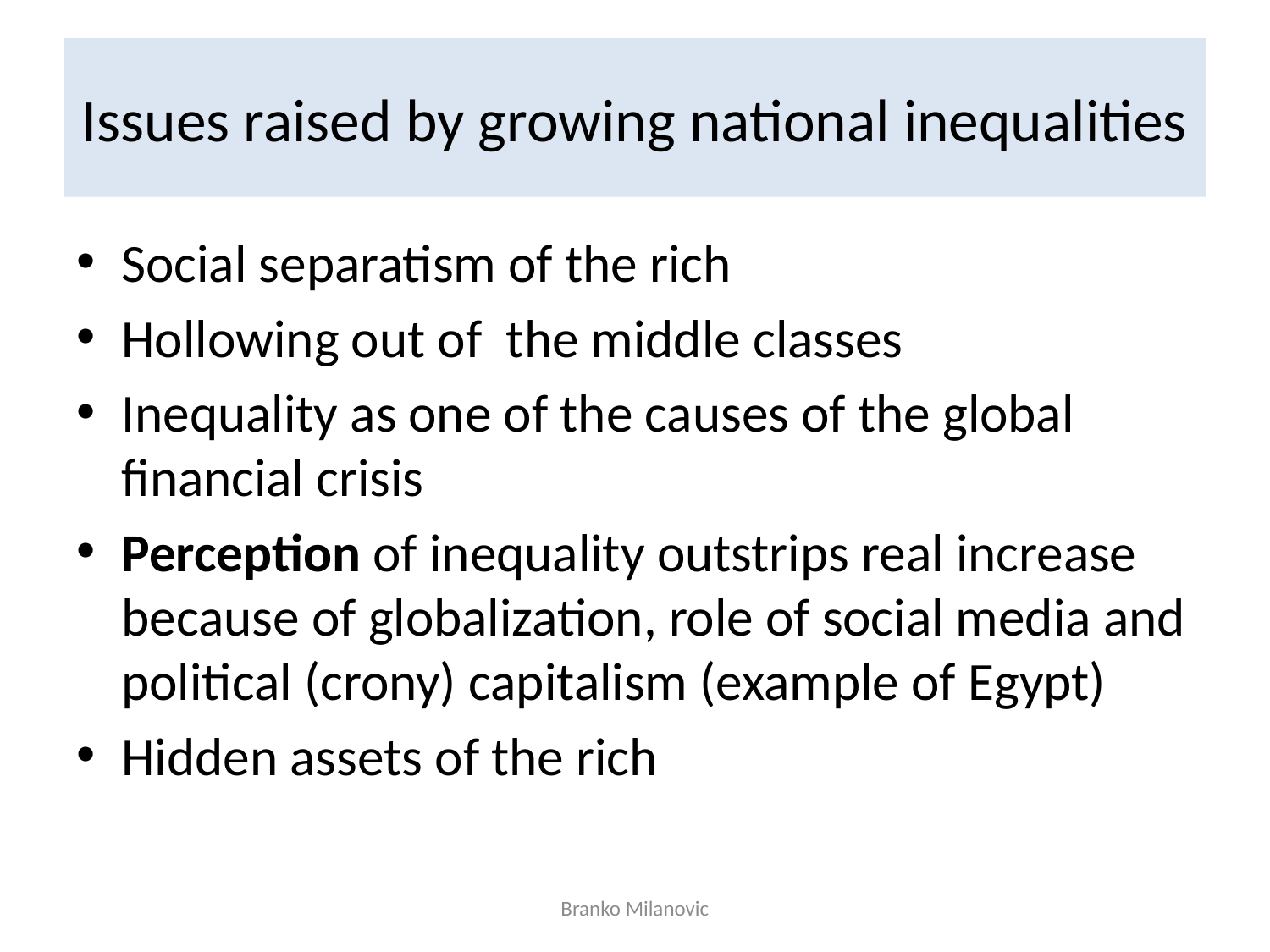

# Issues raised by growing national inequalities
Social separatism of the rich
Hollowing out of  the middle classes
Inequality as one of the causes of the global  financial crisis
Perception of inequality outstrips real increase because of globalization, role of social media and political (crony) capitalism (example of Egypt)
Hidden assets of the rich

Branko Milanovic